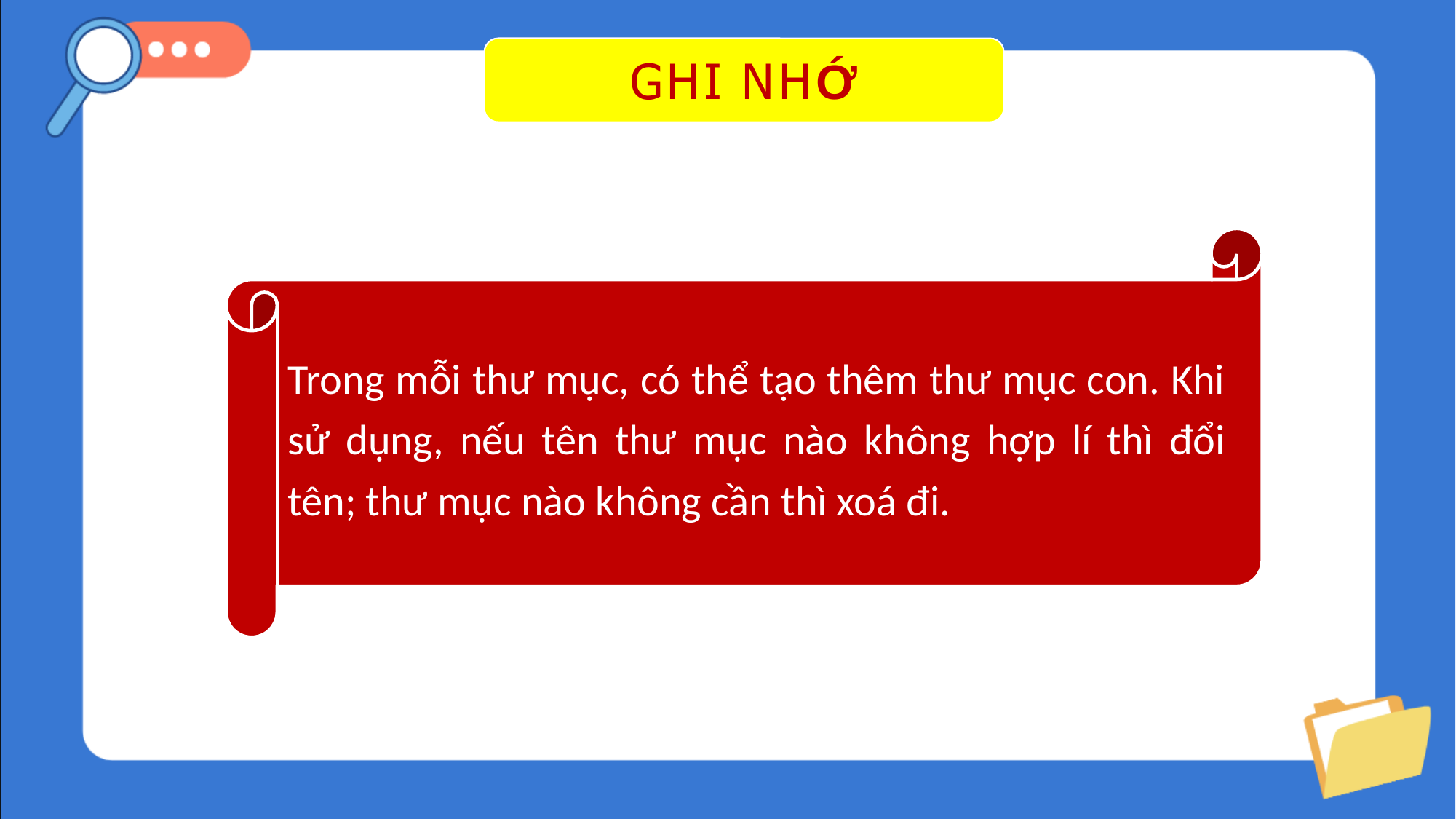

GHI NHỚ
Trong mỗi thư mục, có thể tạo thêm thư mục con. Khi sử dụng, nếu tên thư mục nào không hợp lí thì đổi tên; thư mục nào không cần thì xoá đi.